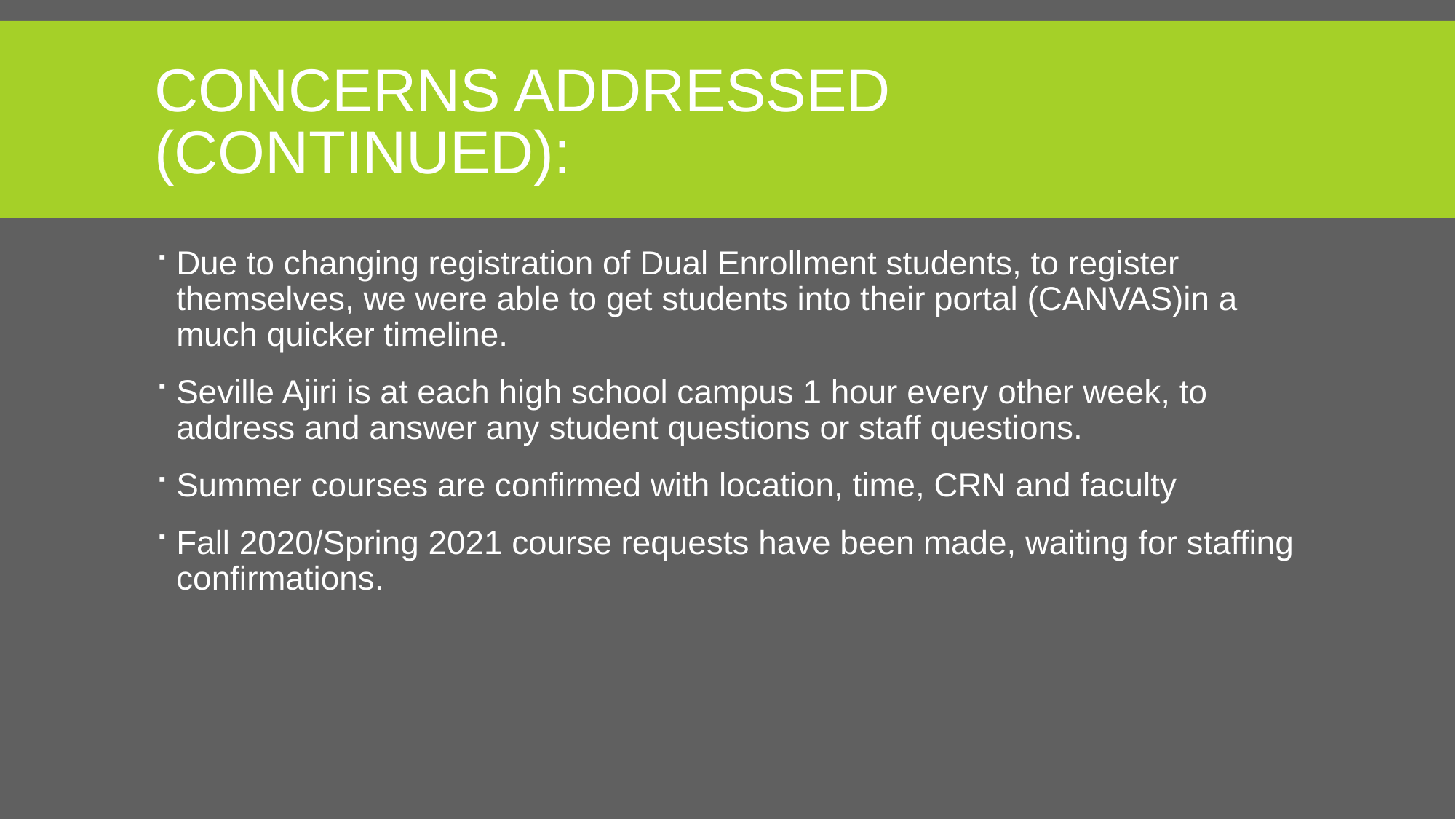

# Concerns Addressed (Continued):
Due to changing registration of Dual Enrollment students, to register themselves, we were able to get students into their portal (CANVAS)in a much quicker timeline.
Seville Ajiri is at each high school campus 1 hour every other week, to address and answer any student questions or staff questions.
Summer courses are confirmed with location, time, CRN and faculty
Fall 2020/Spring 2021 course requests have been made, waiting for staffing confirmations.